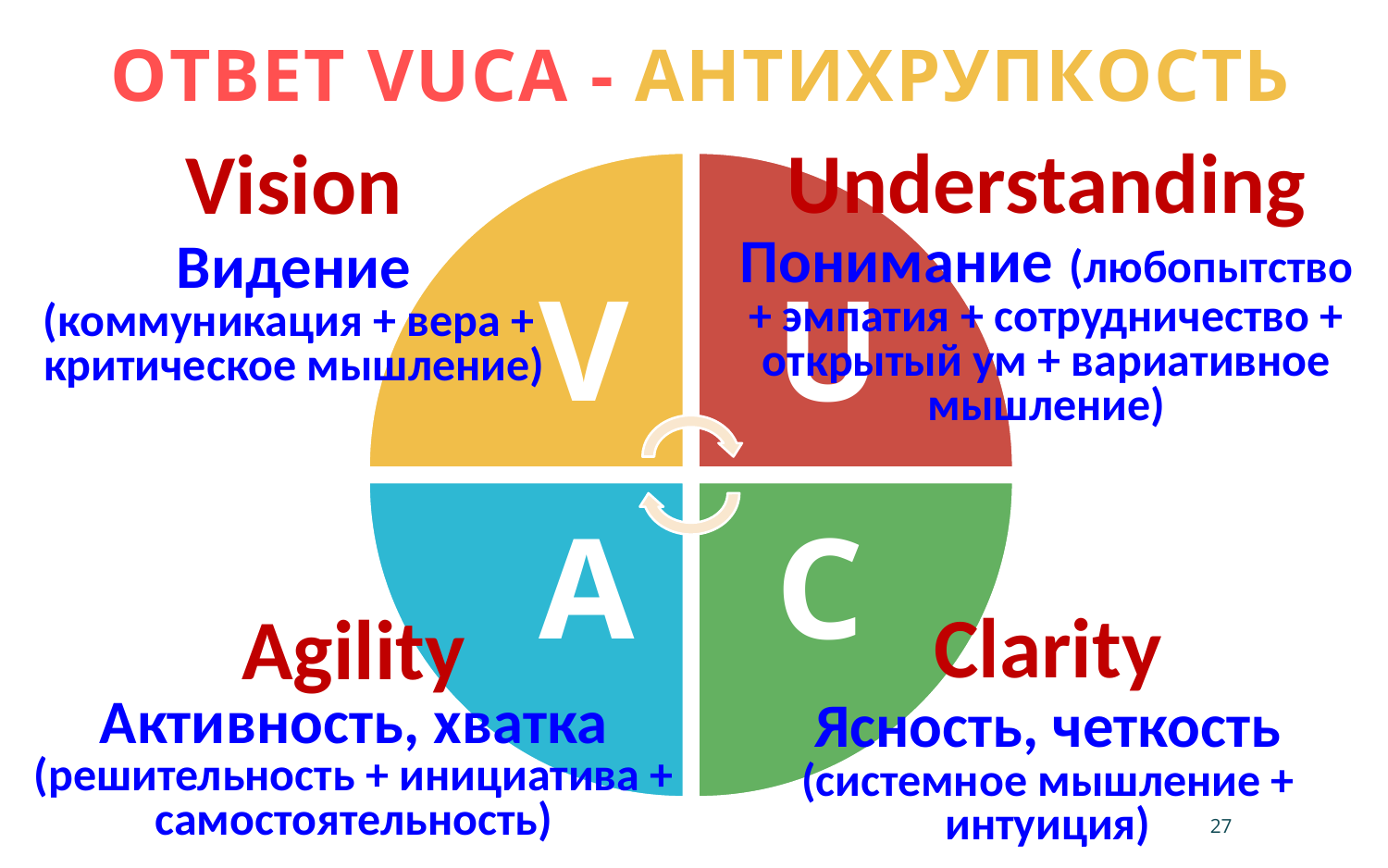

# Ответ vuca - Антихрупкость
V
U
C
A
Vision
Видение (коммуникация + вера +  критическое мышление)
Understanding
Понимание (любопытство + эмпатия + сотрудничество + открытый ум + вариативное мышление)
Clarity
Ясность, четкость (системное мышление + интуиция)
Agility
Активность, хватка
(решительность + инициатива + самостоятельность)
27